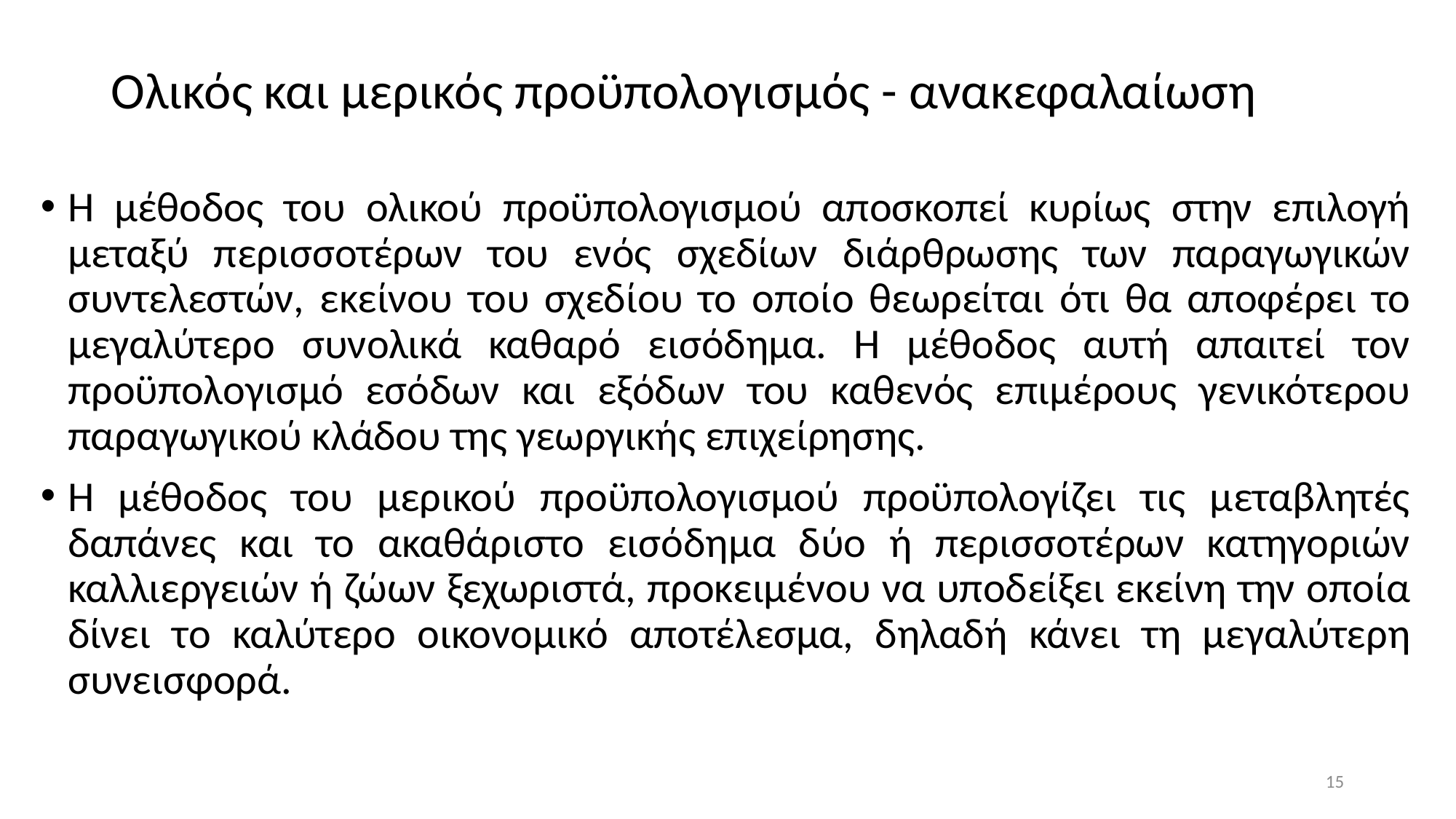

# Ολικός και μερικός προϋπολογισμός - ανακεφαλαίωση
Η μέθοδος του ολικού προϋπολογισμού αποσκοπεί κυρίως στην επιλογή μεταξύ περισσοτέρων του ενός σχεδίων διάρθρωσης των παραγωγικών συντελεστών, εκείνου του σχεδίου το οποίο θεωρείται ότι θα αποφέρει το μεγαλύτερο συνολικά καθαρό εισόδημα. Η μέθοδος αυτή απαιτεί τον προϋπολογισμό εσόδων και εξόδων του καθενός επιμέρους γενικότερου παραγωγικού κλάδου της γεωργικής επιχείρησης.
Η μέθοδος του μερικού προϋπολογισμού προϋπολογίζει τις μεταβλητές δαπάνες και το ακαθάριστο εισόδημα δύο ή περισσοτέρων κατηγοριών καλλιεργειών ή ζώων ξεχωριστά, προκειμένου να υποδείξει εκείνη την οποία δίνει το καλύτερο οικονομικό αποτέλεσμα, δηλαδή κάνει τη μεγαλύτερη συνεισφορά.
15